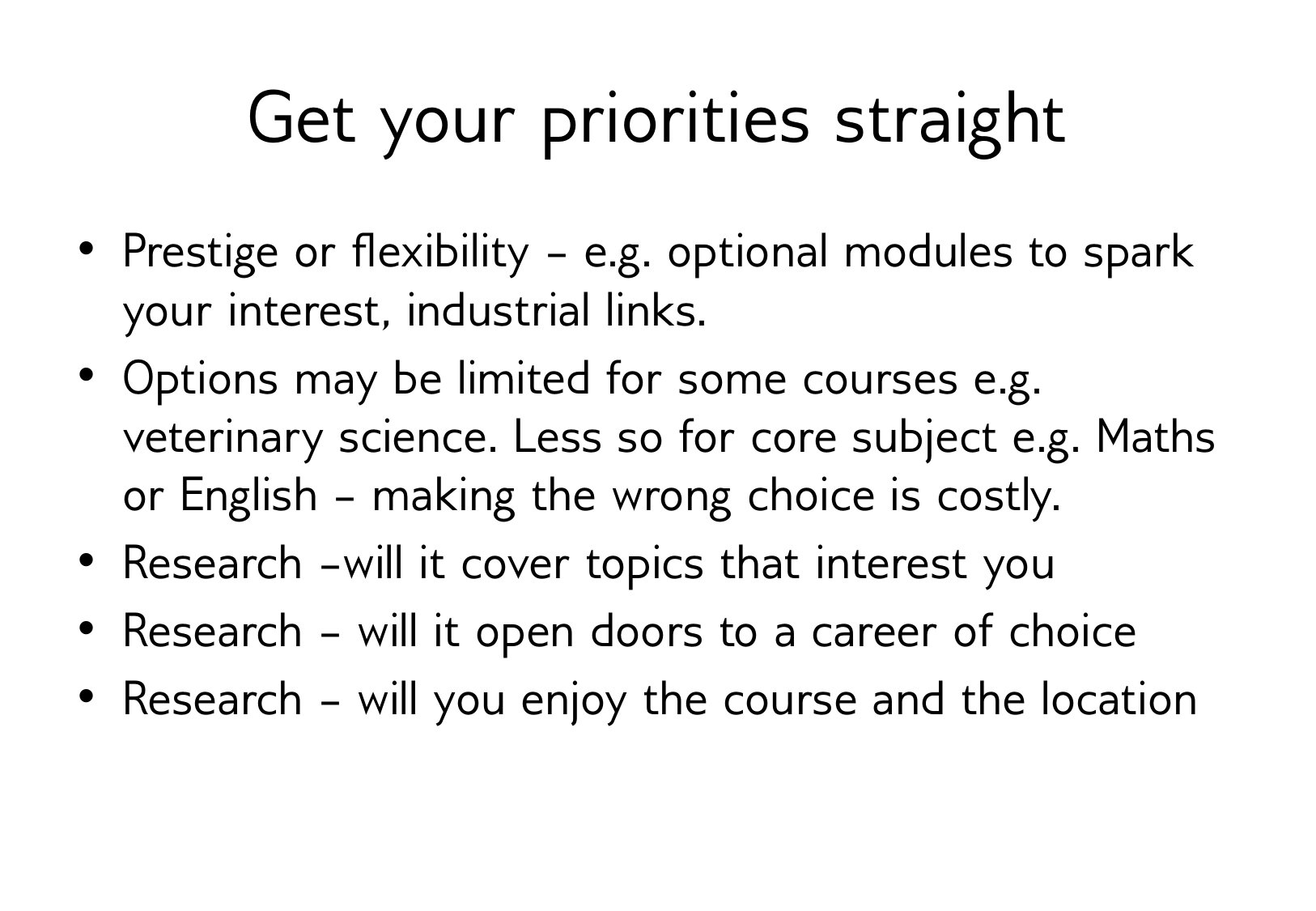

# Get your priorities straight
Prestige or flexibility – e.g. optional modules to spark your interest, industrial links.
Options may be limited for some courses e.g. veterinary science. Less so for core subject e.g. Maths or English – making the wrong choice is costly.
Research –will it cover topics that interest you
Research – will it open doors to a career of choice
Research – will you enjoy the course and the location